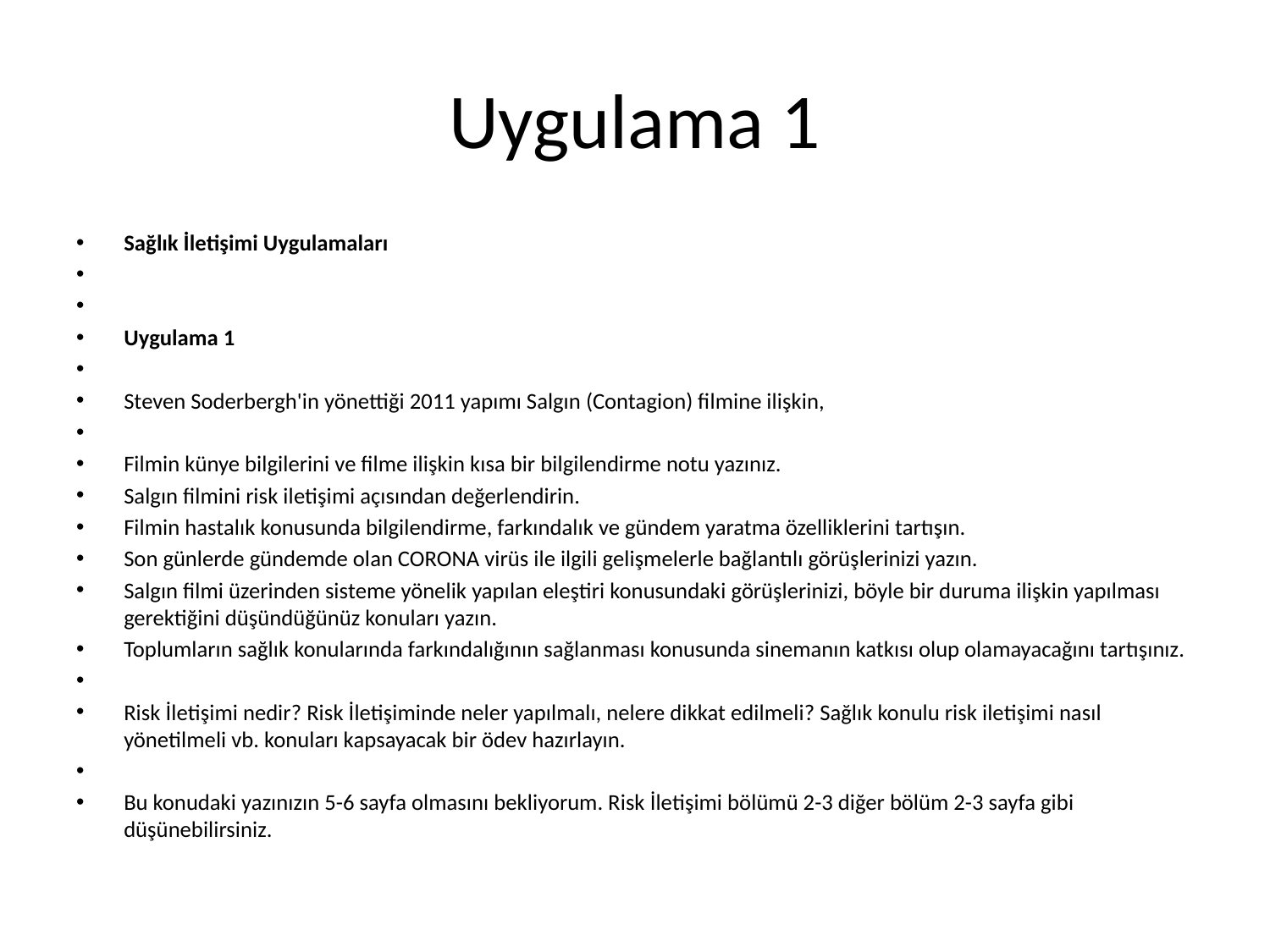

# Uygulama 1
Sağlık İletişimi Uygulamaları

Uygulama 1

Steven Soderbergh'in yönettiği 2011 yapımı Salgın (Contagion) filmine ilişkin,

Filmin künye bilgilerini ve filme ilişkin kısa bir bilgilendirme notu yazınız.
Salgın filmini risk iletişimi açısından değerlendirin.
Filmin hastalık konusunda bilgilendirme, farkındalık ve gündem yaratma özelliklerini tartışın.
Son günlerde gündemde olan CORONA virüs ile ilgili gelişmelerle bağlantılı görüşlerinizi yazın.
Salgın filmi üzerinden sisteme yönelik yapılan eleştiri konusundaki görüşlerinizi, böyle bir duruma ilişkin yapılması gerektiğini düşündüğünüz konuları yazın.
Toplumların sağlık konularında farkındalığının sağlanması konusunda sinemanın katkısı olup olamayacağını tartışınız.

Risk İletişimi nedir? Risk İletişiminde neler yapılmalı, nelere dikkat edilmeli? Sağlık konulu risk iletişimi nasıl yönetilmeli vb. konuları kapsayacak bir ödev hazırlayın.

Bu konudaki yazınızın 5-6 sayfa olmasını bekliyorum. Risk İletişimi bölümü 2-3 diğer bölüm 2-3 sayfa gibi düşünebilirsiniz.